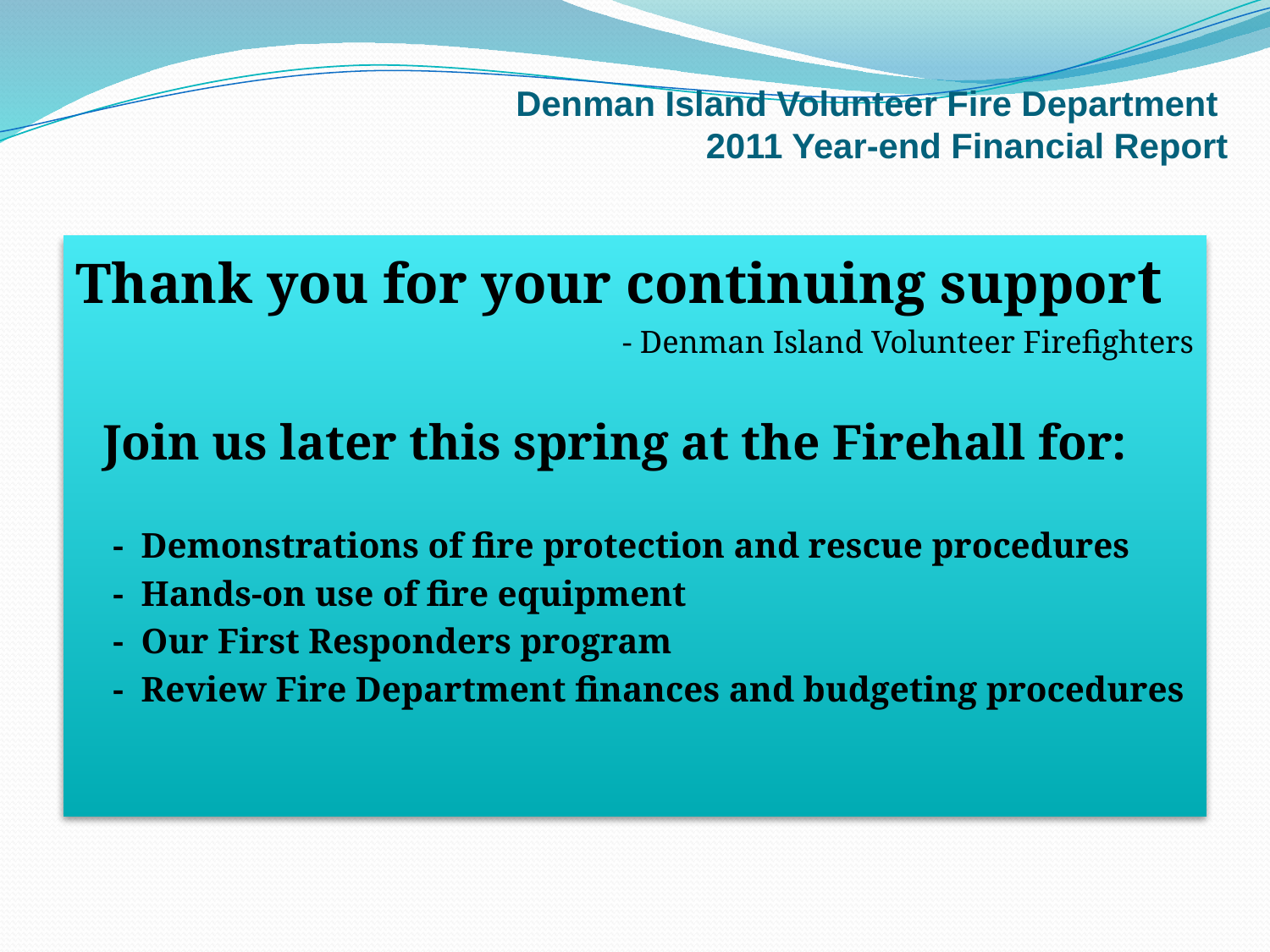

# Denman Island Volunteer Fire Department 2011 Year-end Financial Report
Thank you for your continuing support
                                                    - Denman Island Volunteer Firefighters

   Join us later this spring at the Firehall for:

	-  Demonstrations of fire protection and rescue procedures
	-  Hands-on use of fire equipment
	-  Our First Responders program
	-  Review Fire Department finances and budgeting procedures